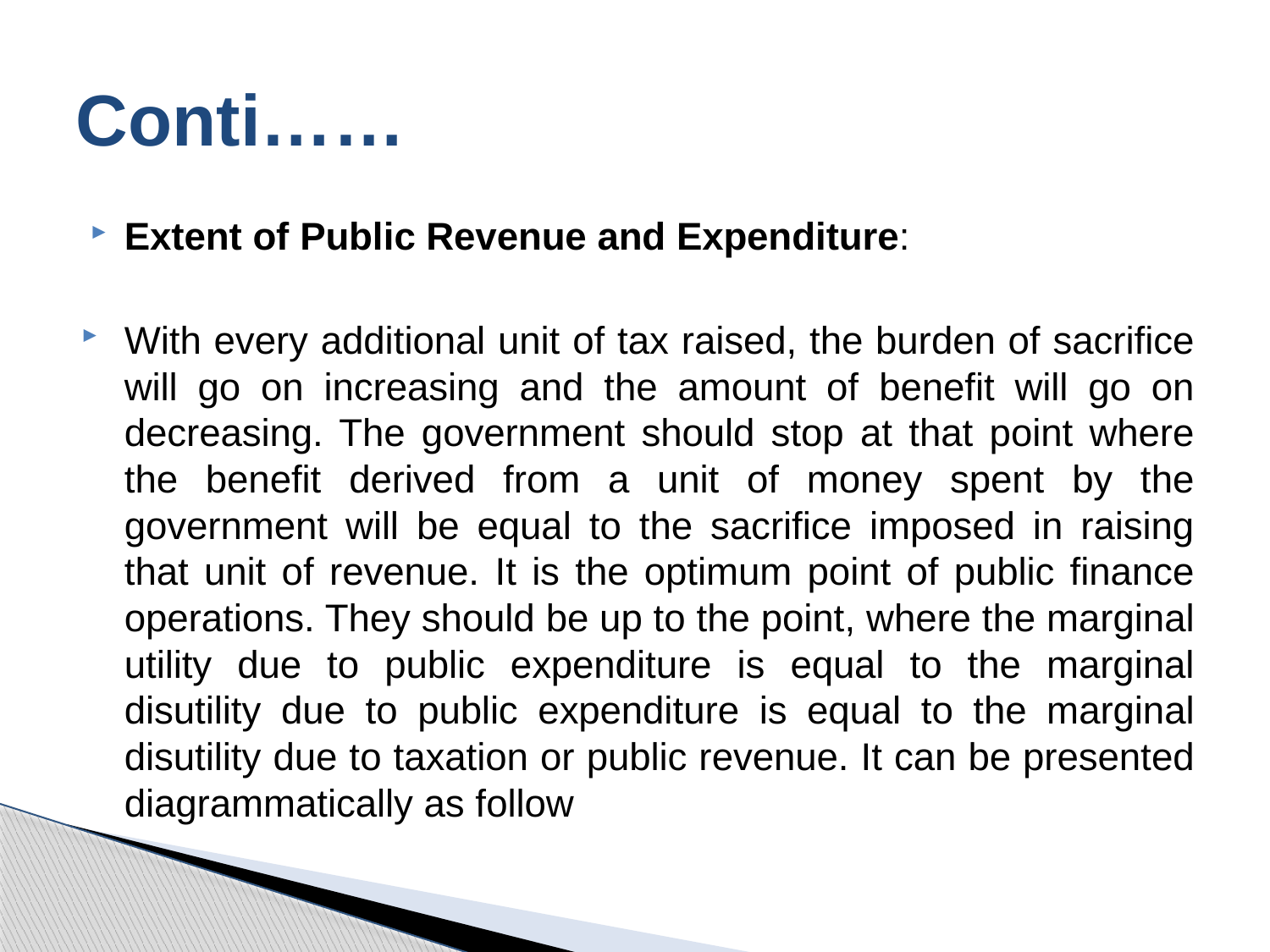

# Conti……
Extent of Public Revenue and Expenditure:

With every additional unit of tax raised, the burden of sacrifice will go on increasing and the amount of benefit will go on decreasing. The government should stop at that point where the benefit derived from a unit of money spent by the government will be equal to the sacrifice imposed in raising that unit of revenue. It is the optimum point of public finance operations. They should be up to the point, where the marginal utility due to public expenditure is equal to the marginal disutility due to public expenditure is equal to the marginal disutility due to taxation or public revenue. It can be presented diagrammatically as follow